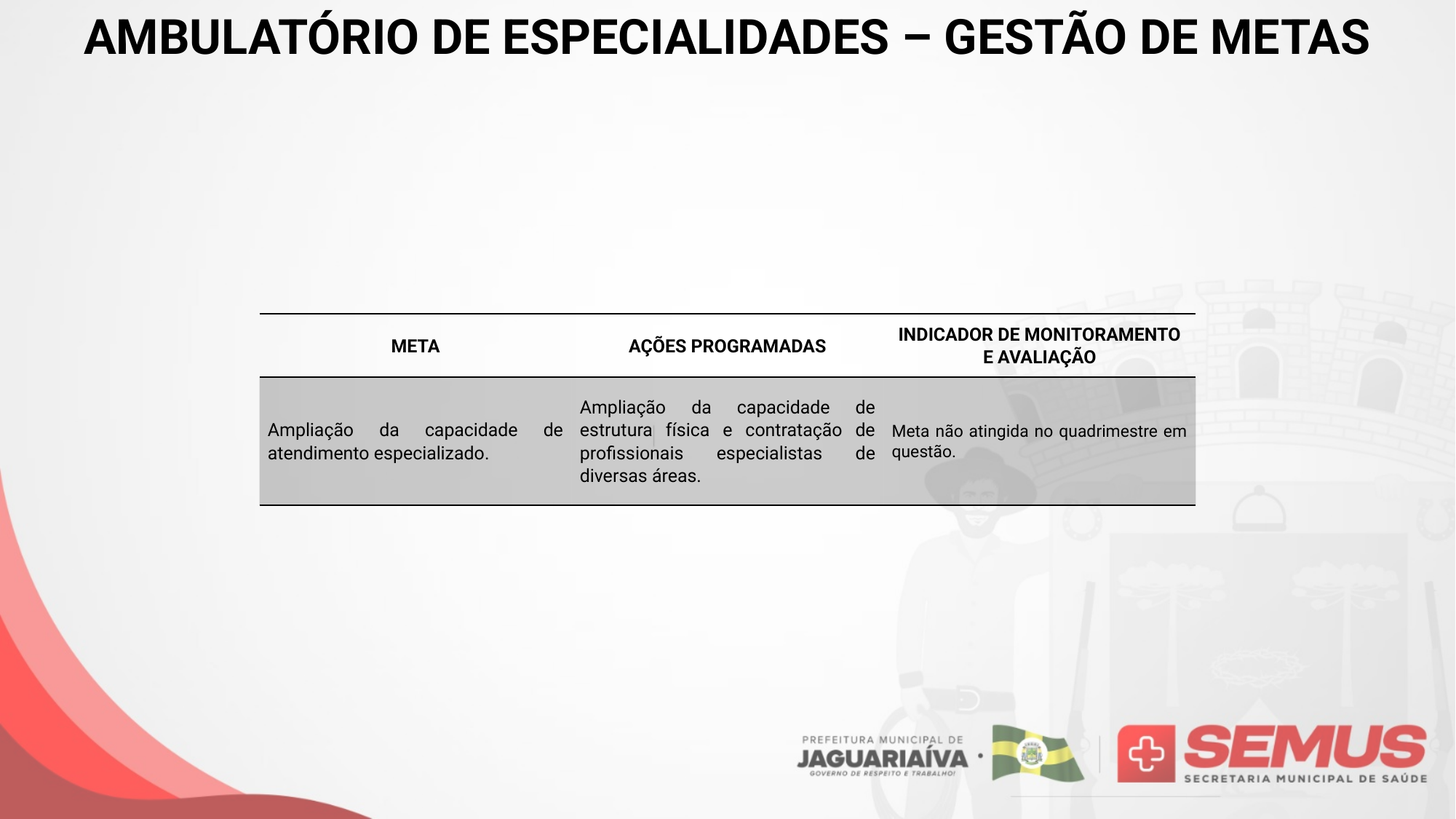

AMBULATÓRIO DE ESPECIALIDADES – GESTÃO DE METAS
| META | AÇÕES PROGRAMADAS | INDICADOR DE MONITORAMENTO E AVALIAÇÃO |
| --- | --- | --- |
| Ampliação da capacidade de atendimento especializado. | Ampliação da capacidade de estrutura física e contratação de profissionais especialistas de diversas áreas. | Meta não atingida no quadrimestre em questão. |